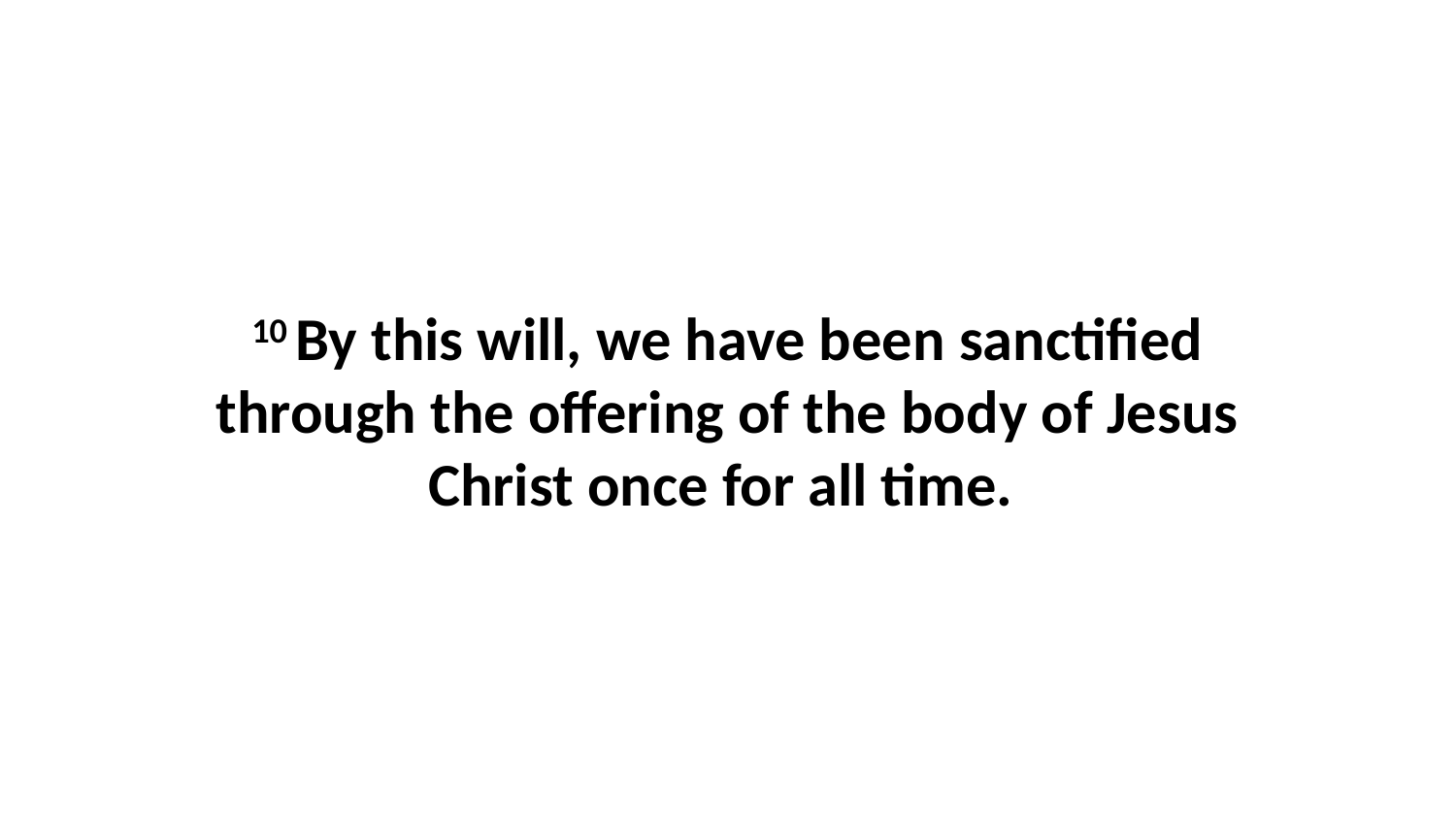

10 By this will, we have been sanctified through the offering of the body of Jesus Christ once for all time.